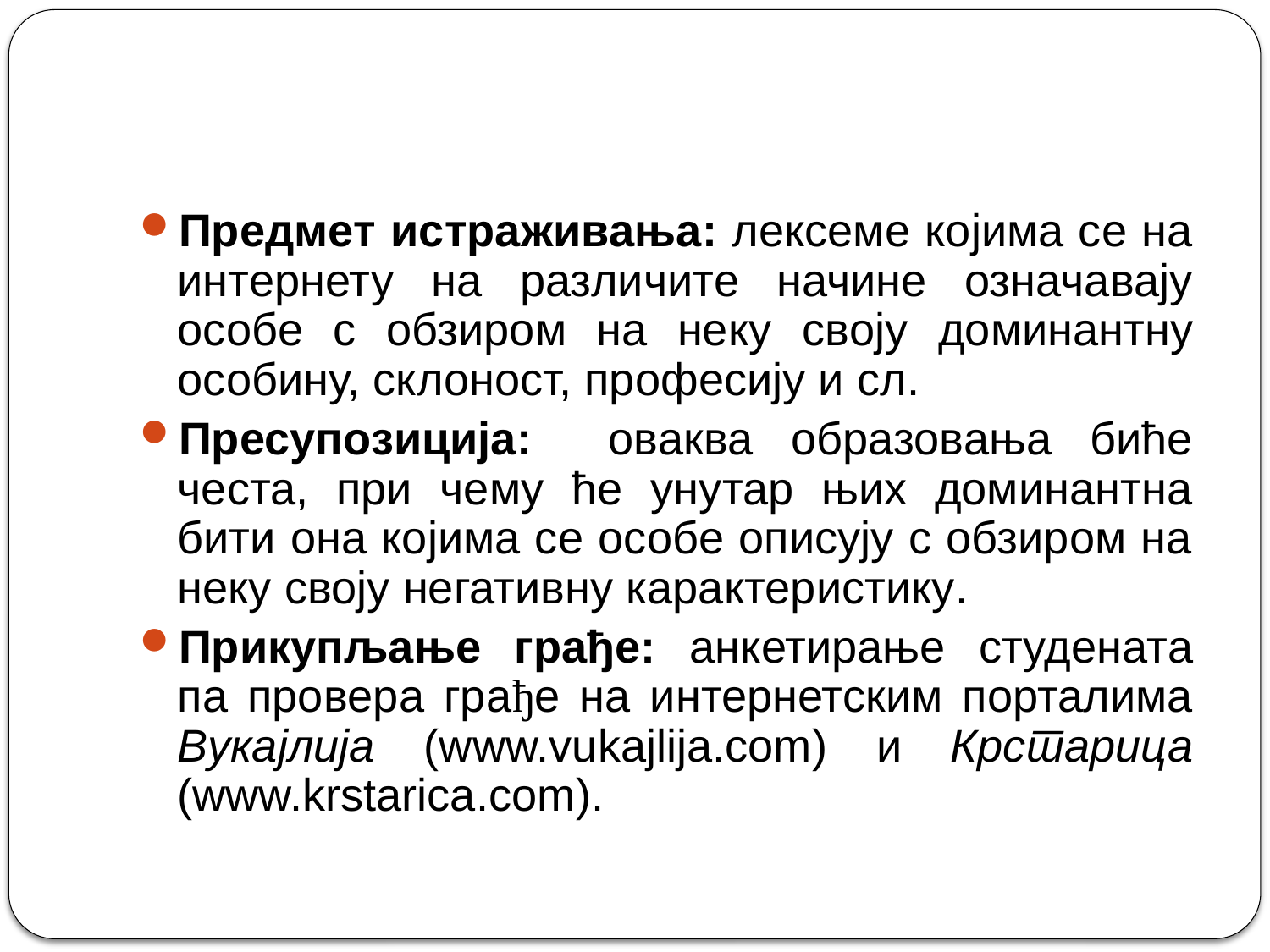

#
Предмет истраживања: лексеме којима се на интернету на различите начине означавају особе с обзиром на неку своју доминантну особину, склоност, професију и сл.
Пресупозиција:  оваква образовања биће честа, при чему ће унутар њих доминантна бити она којима се особе описују с обзиром на неку своју негативну карактеристику.
Прикупљање грађе: анкетирање студената па провера грађе на интернетским порталима Вукајлија (www.vukajlija.com) и Крстарица (www.krstarica.com).